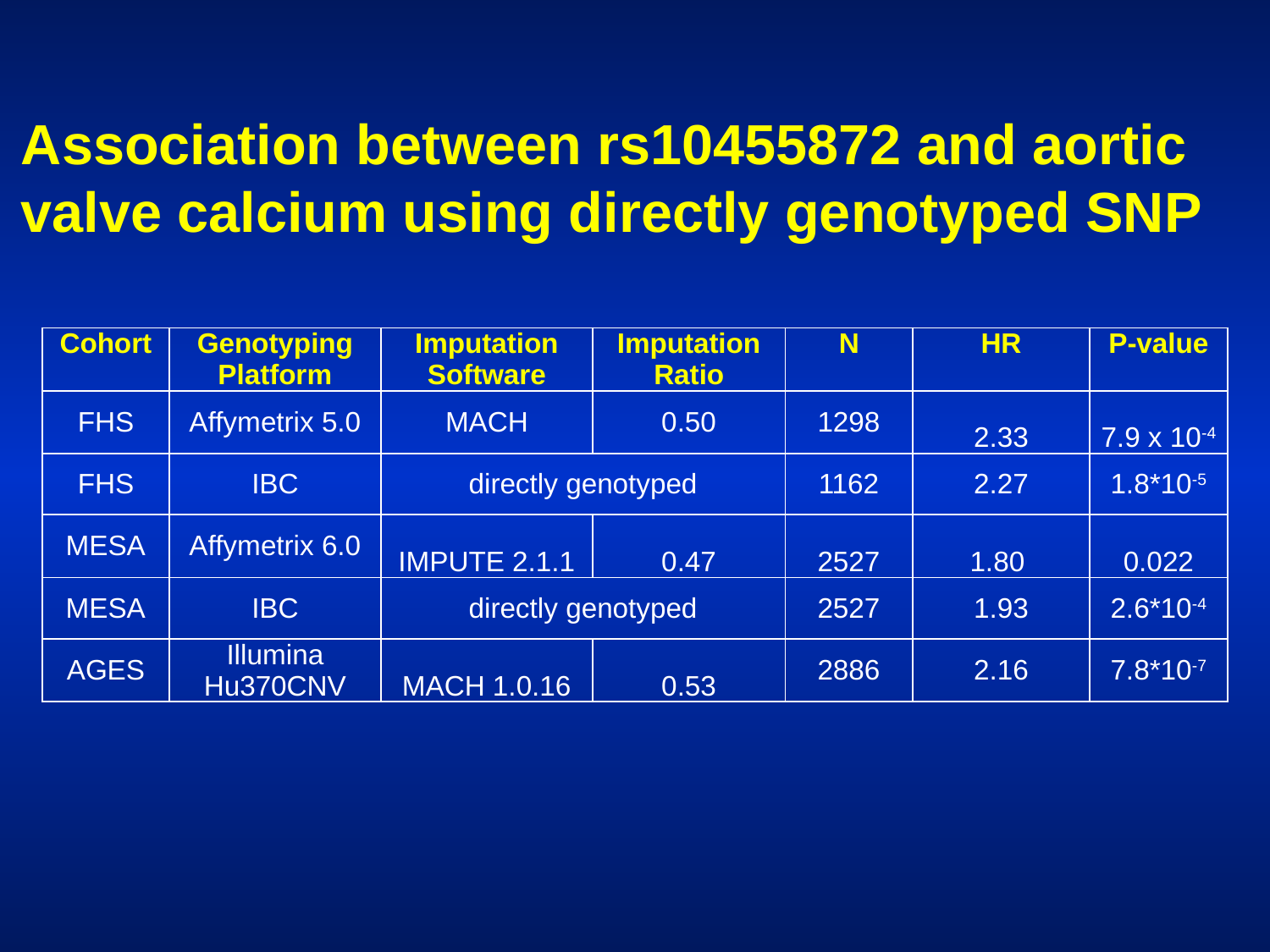

# Association between rs10455872 and aortic valve calcium using directly genotyped SNP
| Cohort | Genotyping Platform | Imputation Software | Imputation Ratio | N | HR | P-value |
| --- | --- | --- | --- | --- | --- | --- |
| FHS | Affymetrix 5.0 | MACH | 0.50 | 1298 | 2.33 | 7.9 x 10-4 |
| FHS | IBC | directly genotyped |  | 1162 | 2.27 | 1.8\*10-5 |
| MESA | Affymetrix 6.0 | IMPUTE 2.1.1 | 0.47 | 2527 | 1.80 | 0.022 |
| MESA | IBC | directly genotyped |  | 2527 | 1.93 | 2.6\*10-4 |
| AGES | Illumina Hu370CNV | MACH 1.0.16 | 0.53 | 2886 | 2.16 | 7.8\*10-7 |